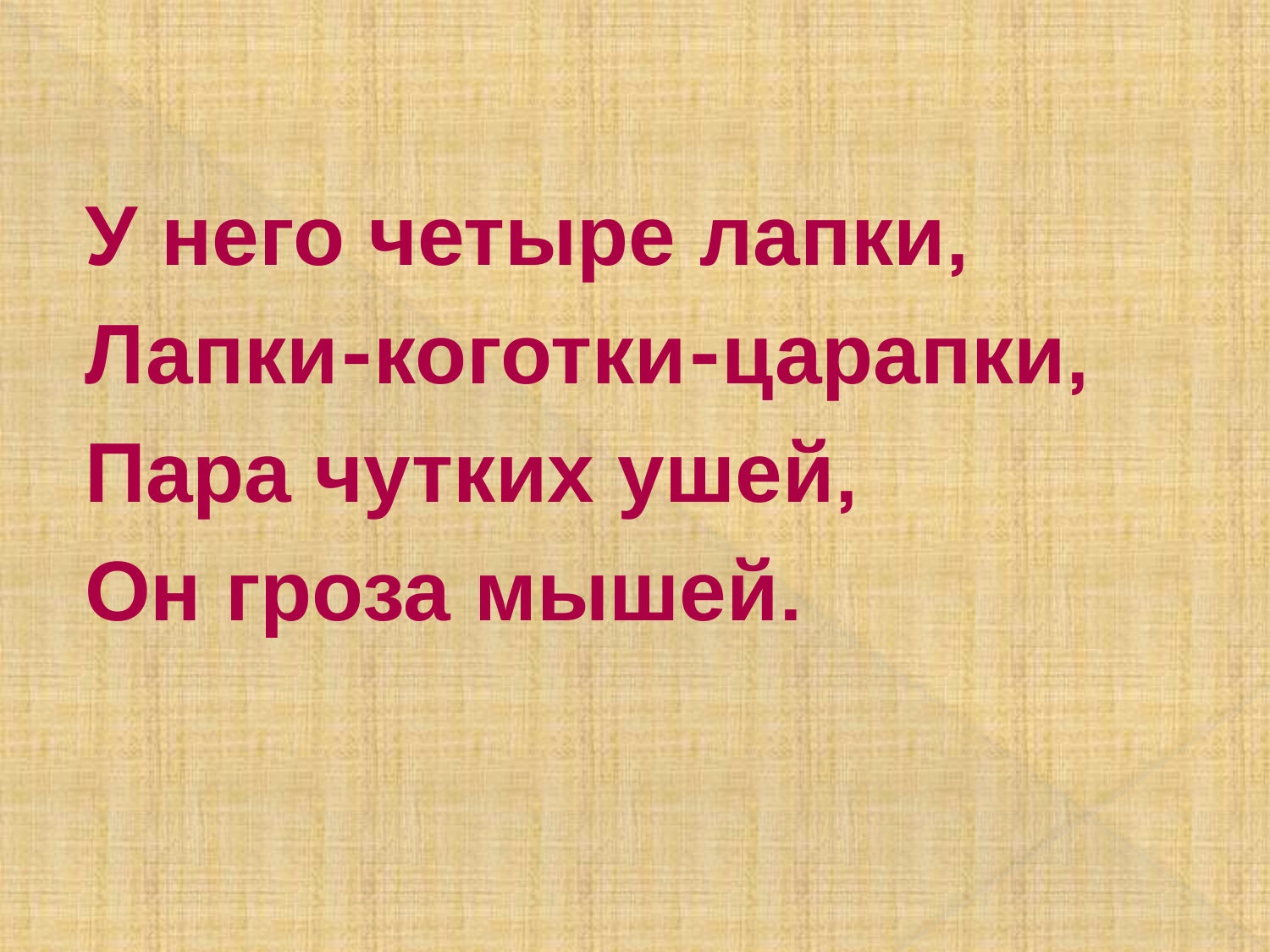

#

У него четыре лапки,
Лапки-коготки-царапки,
Пара чутких ушей,
Он гроза мышей.